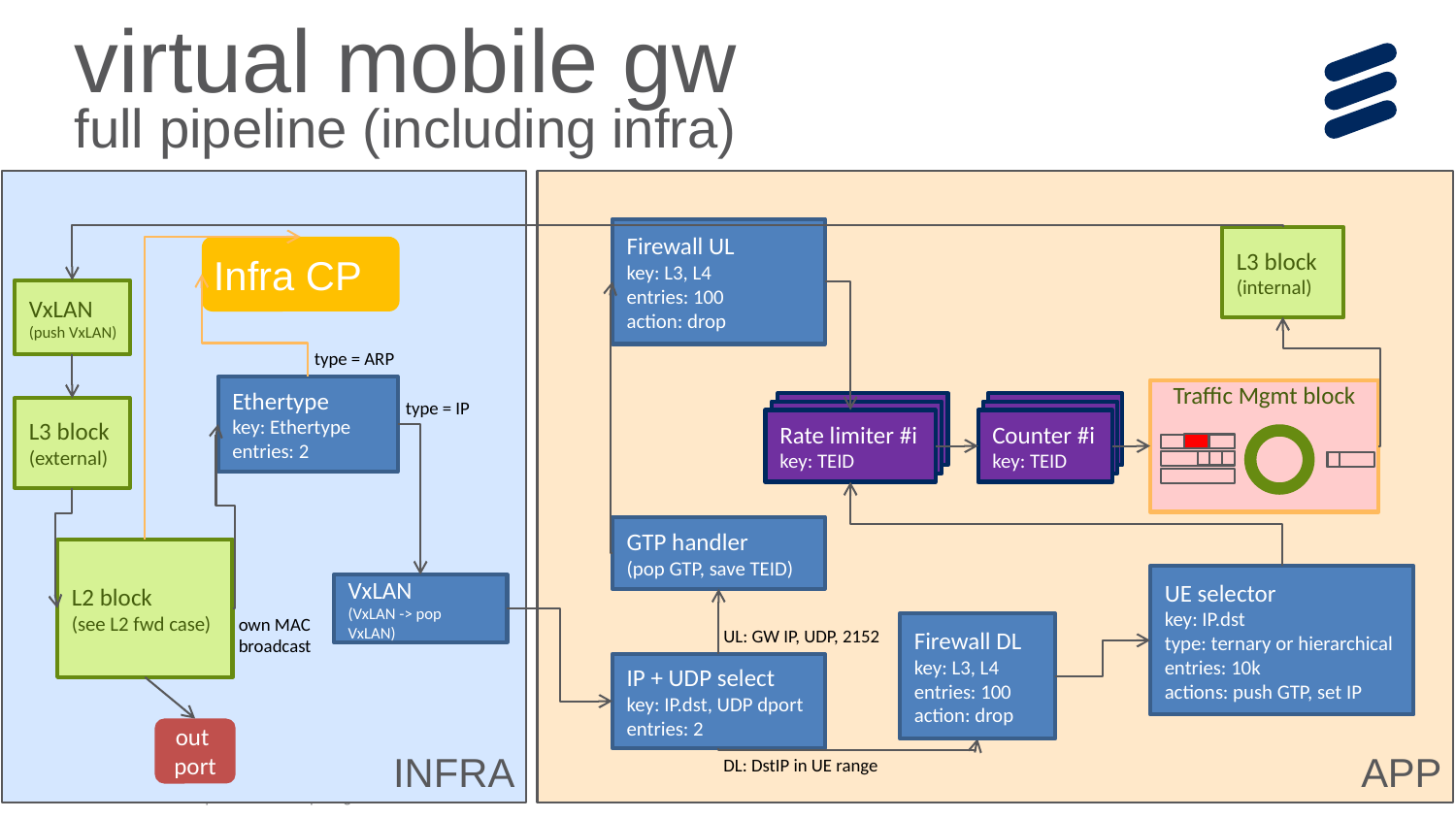

# virtual mobile gw full pipeline (including infra)
INFRA
APP
Firewall UL
key: L3, L4
entries: 100
action: drop
L3 block
(internal)
Infra CP
VxLAN
(push VxLAN)
type = ARP
Ethertype
key: Ethertype
entries: 2
Traffic Mgmt block

type = IP
Rate limiter #1
Rate limiter #1
Rate limiter #i
key: TEID
Rate limiter #1
Rate limiter #1
Counter #i
key: TEID
L3 block
(external)
GTP handler
(pop GTP, save TEID)
L2 block
(see L2 fwd case)
UE selector
key: IP.dst
type: ternary or hierarchical
entries: 10k
actions: push GTP, set IP
VxLAN
(VxLAN -> pop VxLAN)
own MAC
broadcast
Firewall DL
key: L3, L4
entries: 100
action: drop
UL: GW IP, UDP, 2152
IP + UDP select
key: IP.dst, UDP dport
entries: 2
out
port
DL: DstIP in UE range